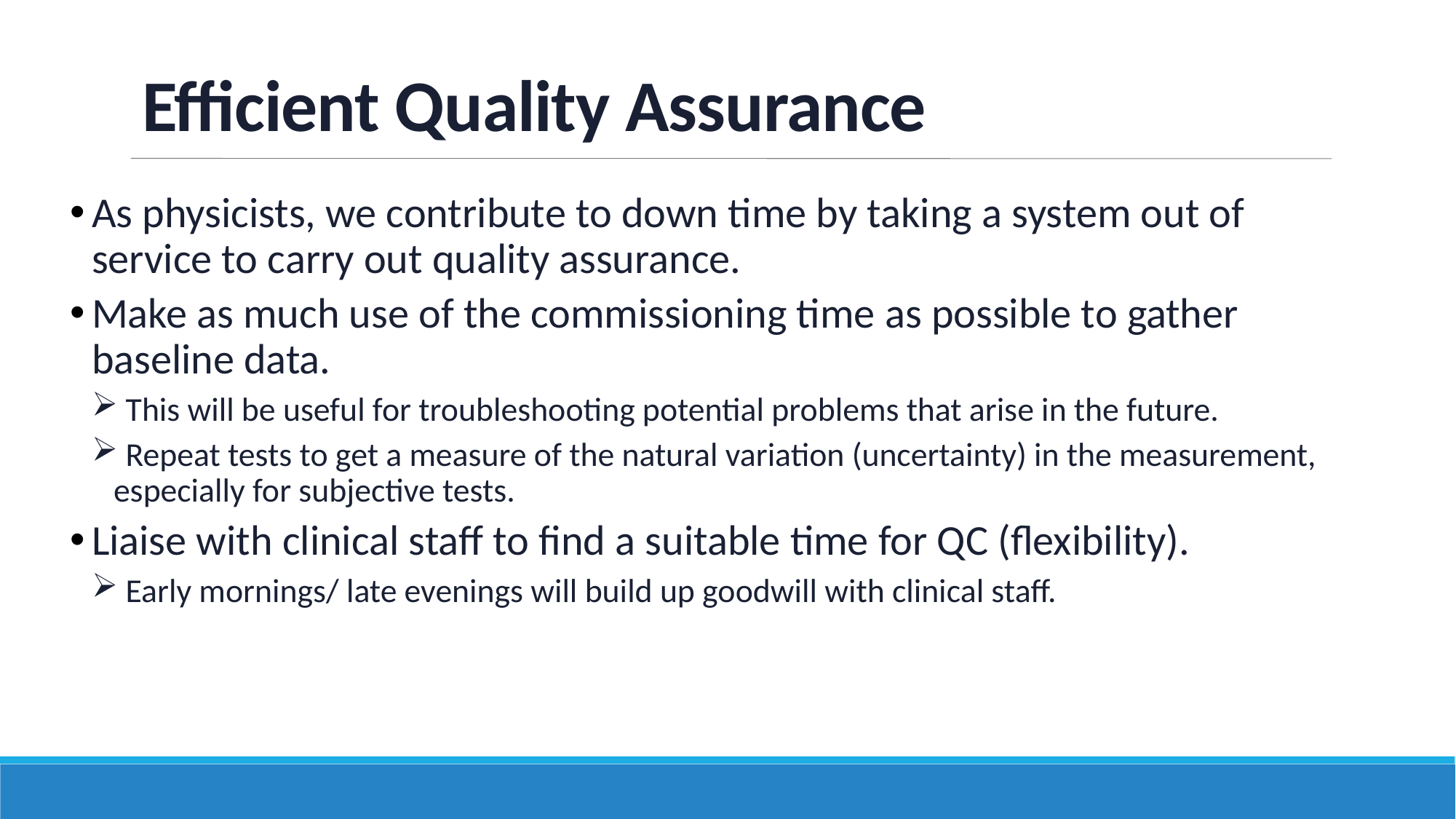

# Efficient Quality Assurance
As physicists, we contribute to down time by taking a system out of service to carry out quality assurance.
Make as much use of the commissioning time as possible to gather baseline data.
 This will be useful for troubleshooting potential problems that arise in the future.
 Repeat tests to get a measure of the natural variation (uncertainty) in the measurement, especially for subjective tests.
Liaise with clinical staff to find a suitable time for QC (flexibility).
 Early mornings/ late evenings will build up goodwill with clinical staff.